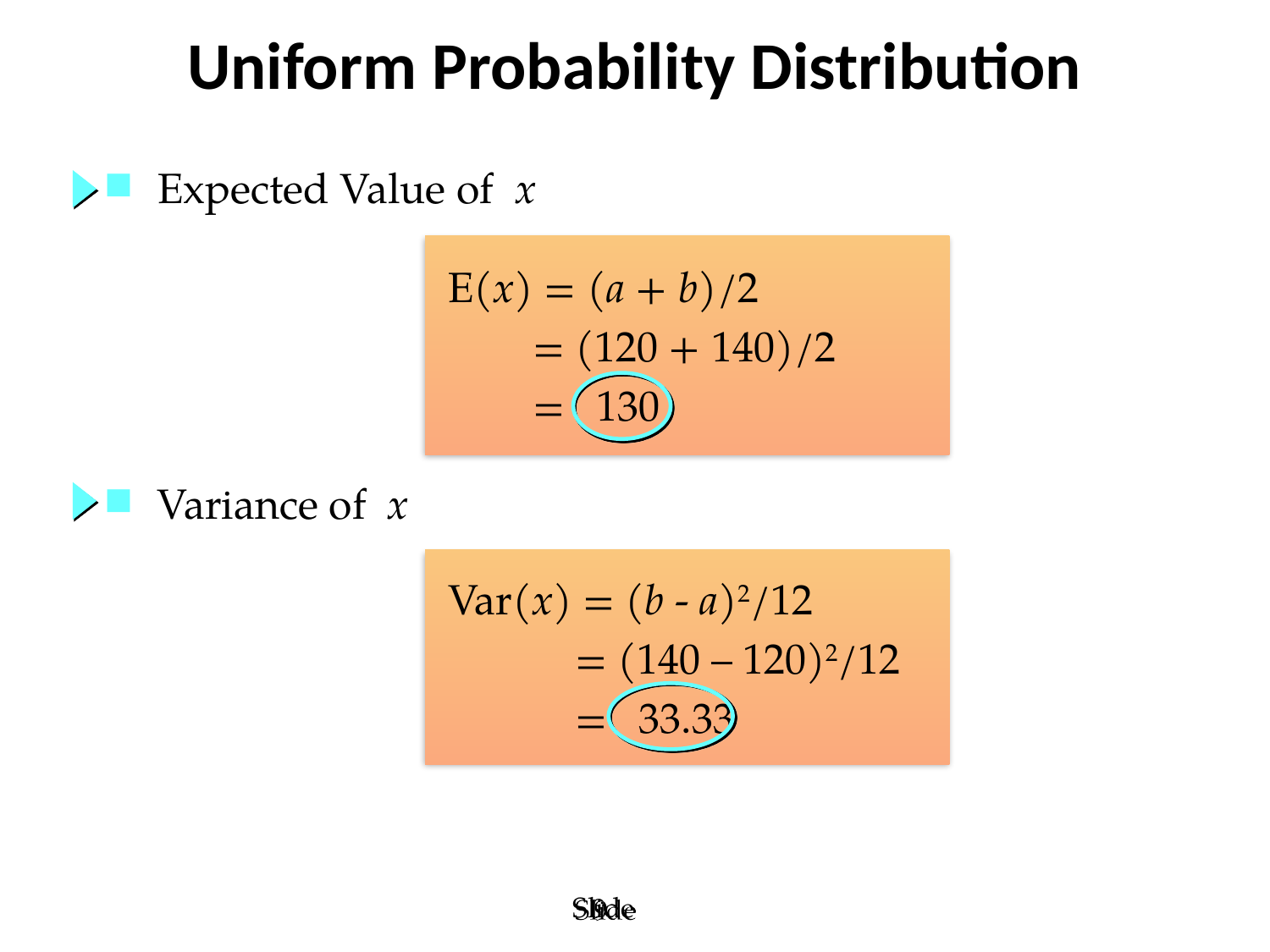

Uniform Probability Distribution
Expected Value of  x

 E(x) = (a + b)/2
         = (120 + 140)/2
         =   130

Variance of  x

 Var(x) = (b - a)2/12
	 = (140 – 120)2/12
	 =   33.33